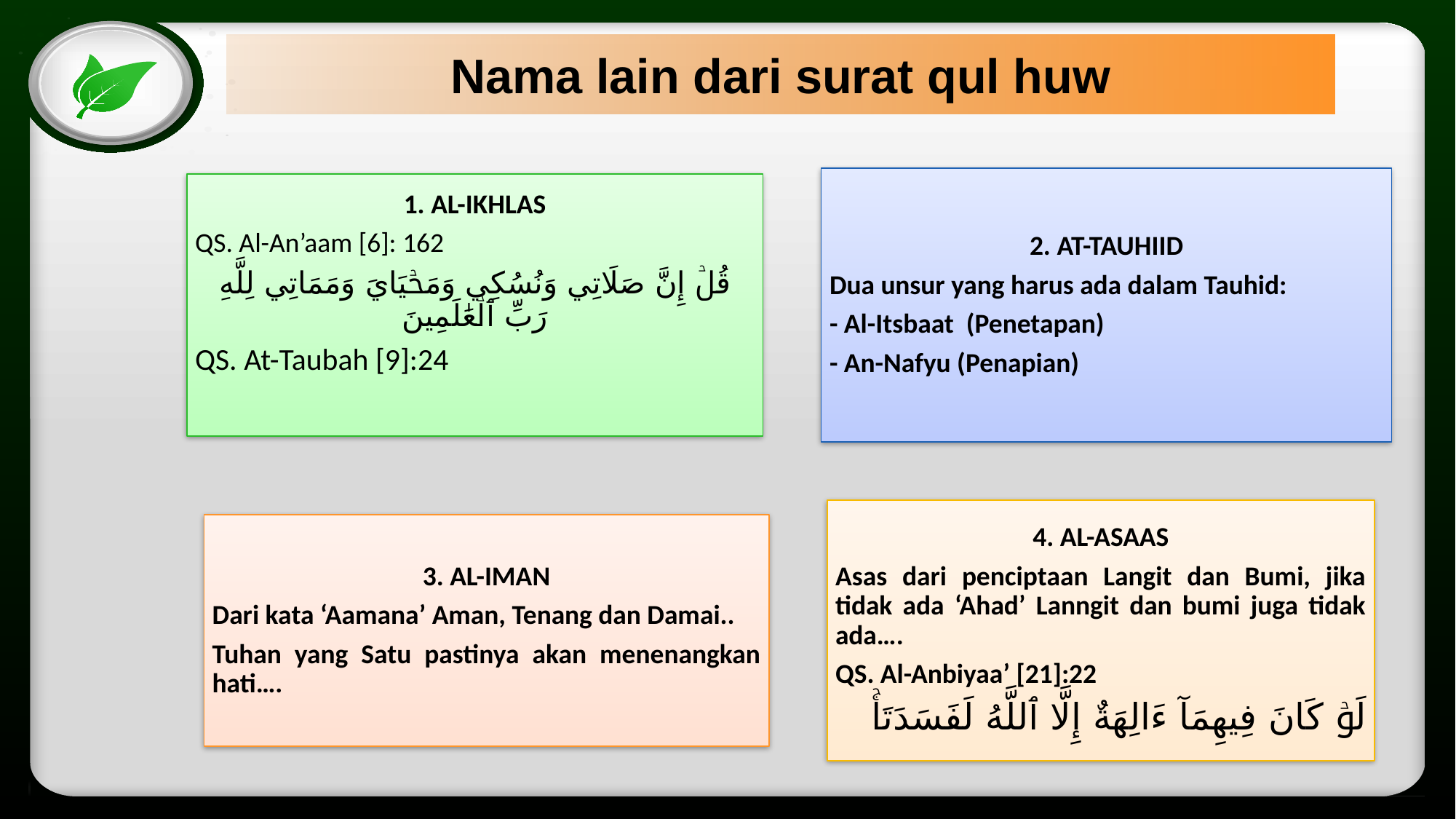

# Nama lain dari surat qul huw
1. AL-IKHLAS
QS. Al-An’aam [6]: 162
قُلۡ إِنَّ صَلَاتِي وَنُسُكِي وَمَحۡيَايَ وَمَمَاتِي لِلَّهِ رَبِّ ٱلۡعَٰلَمِينَ
QS. At-Taubah [9]:24

2. AT-TAUHIID
Dua unsur yang harus ada dalam Tauhid:
- Al-Itsbaat  (Penetapan)
- An-Nafyu (Penapian)
3. AL-IMAN
Dari kata ‘Aamana’ Aman, Tenang dan Damai..
Tuhan yang Satu pastinya akan menenangkan hati….

4. AL-ASAAS
Asas dari penciptaan Langit dan Bumi, jika tidak ada ‘Ahad’ Lanngit dan bumi juga tidak ada….
QS. Al-Anbiyaa’ [21]:22
لَوۡ كَانَ فِيهِمَآ ءَالِهَةٌ إِلَّا ٱللَّهُ لَفَسَدَتَاۚ